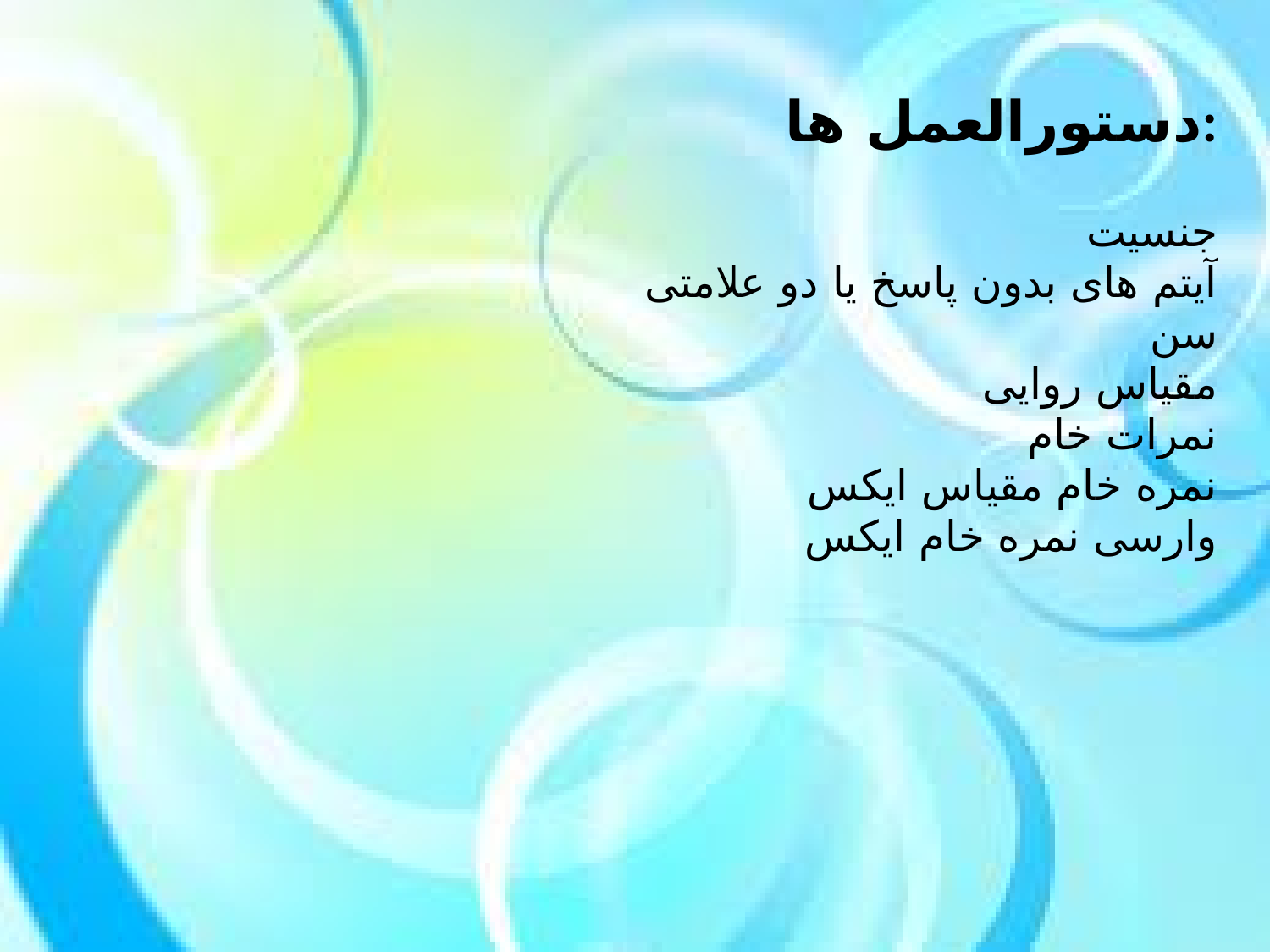

دستورالعمل ها:

جنسیت
آیتم های بدون پاسخ یا دو علامتی
سن
مقیاس روایی
نمرات خام
نمره خام مقیاس ایکس
وارسی نمره خام ایکس